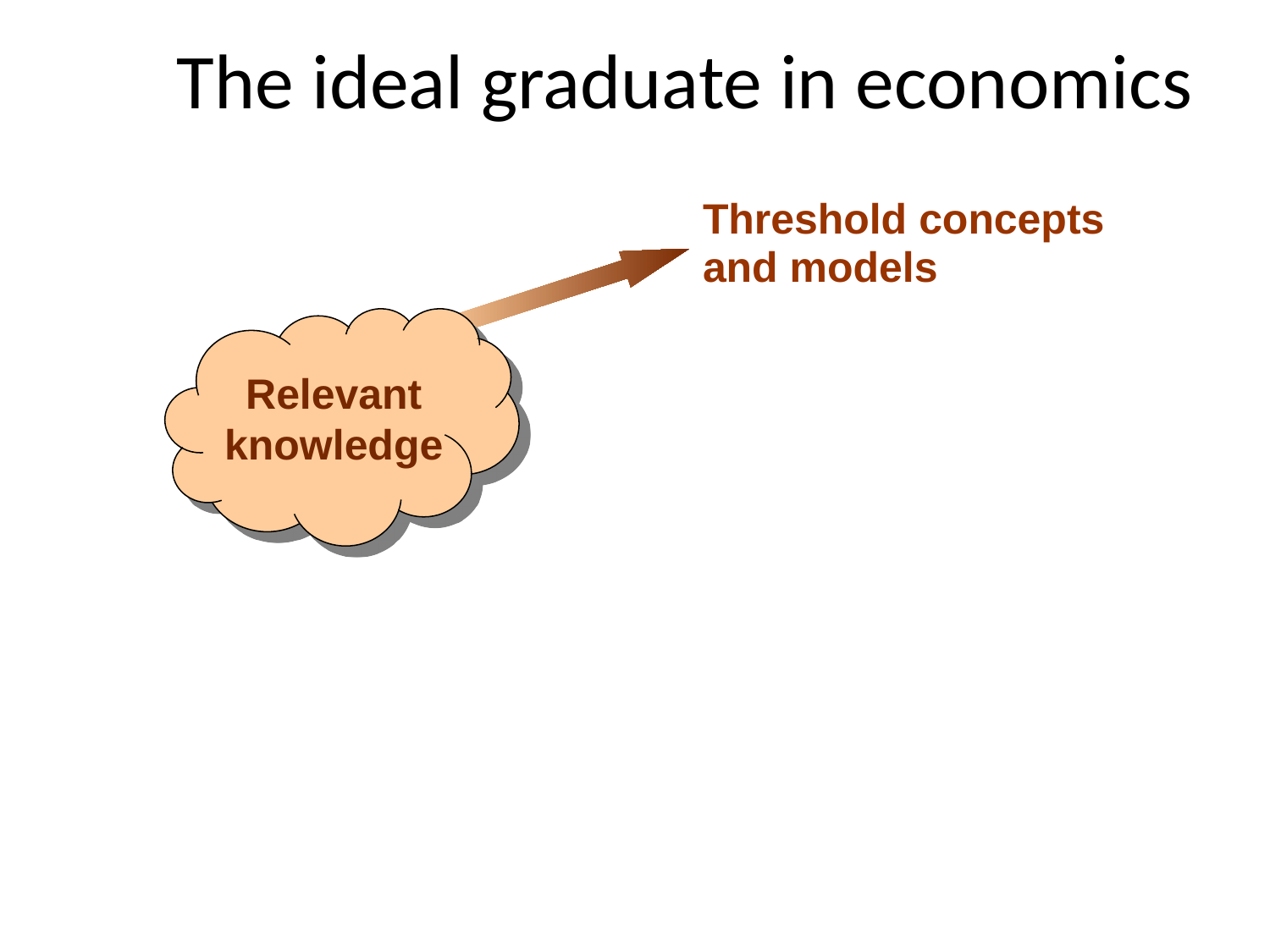

# The ideal graduate in economics
Threshold concepts and models

Relevant knowledge